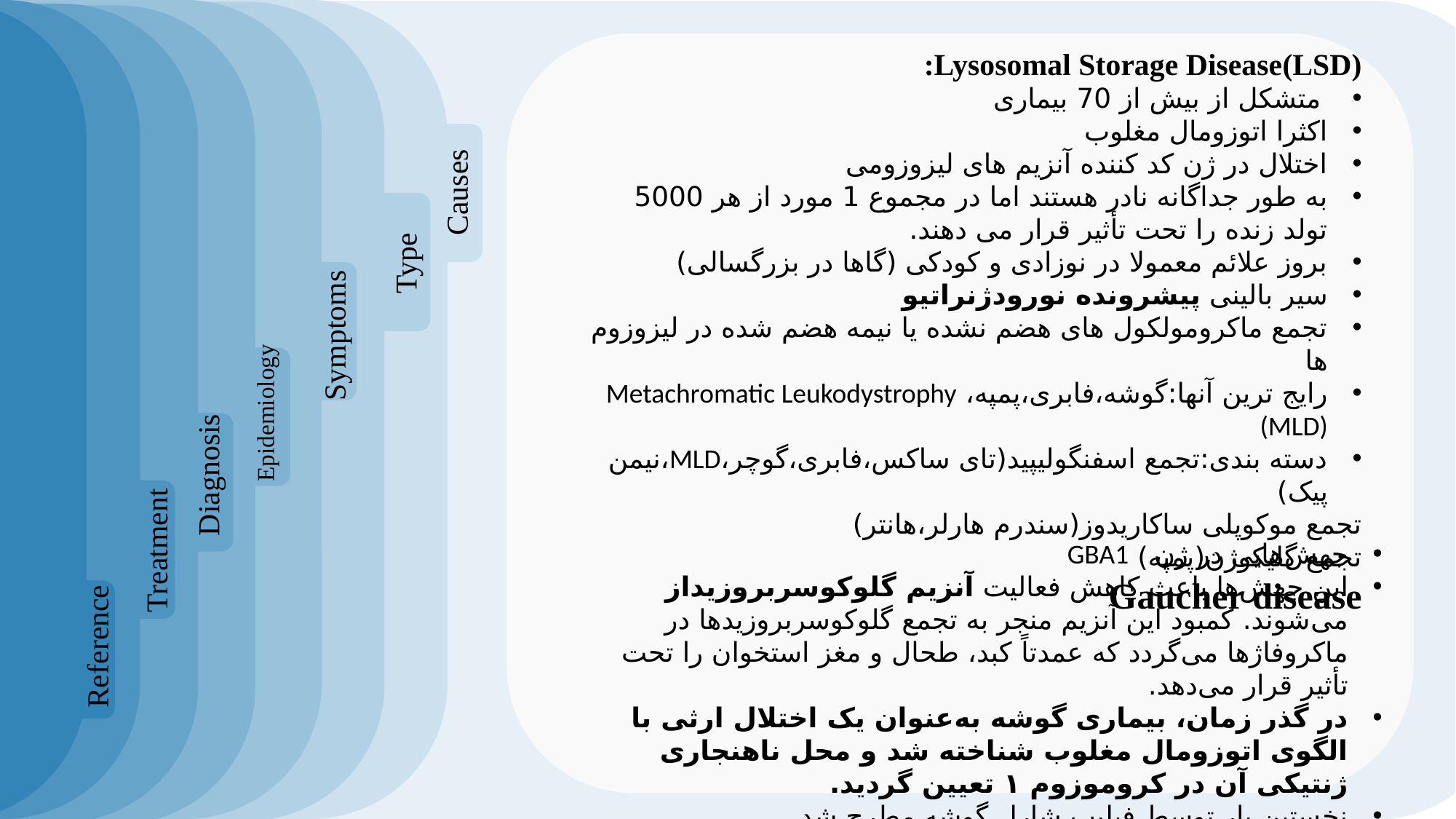

Lysosomal Storage Disease(LSD):
متشکل از بیش از 70 بیماری
اکثرا اتوزومال مغلوب
اختلال در ژن کد کننده آنزیم های لیزوزومی
به طور جداگانه نادر هستند اما در مجموع 1 مورد از هر 5000 تولد زنده را تحت تأثیر قرار می دهند.
بروز علائم معمولا در نوزادی و کودکی (گاها در بزرگسالی)
سیر بالینی پیشرونده نورودژنراتیو
تجمع ماکرومولکول های هضم نشده یا نیمه هضم شده در لیزوزوم ها
رایج ترین آنها:گوشه،فابری،پمپه، Metachromatic Leukodystrophy (MLD)
دسته بندی:تجمع اسفنگولیپید(تای ساکس،فابری،گوچر،MLD،نیمن پیک)
تجمع موکوپلی ساکاریدوز(سندرم هارلر،هانتر)
تجمع گلیکوژن(پمپه)
Gaucher disease

Causes
Type
Symptoms
Epidemiology
Diagnosis
Treatment
جهش‌هایی در ژن   GBA1
این جهش‌ها باعث کاهش فعالیت آنزیم گلوکوسربروزیداز می‌شوند. کمبود این آنزیم منجر به تجمع گلوکوسربروزیدها در ماکروفاژها می‌گردد که عمدتاً کبد، طحال و مغز استخوان را تحت تأثیر قرار می‌دهد.
در گذر زمان، بیماری گوشه به‌عنوان یک اختلال ارثی با الگوی اتوزومال مغلوب شناخته شد و محل ناهنجاری ژنتیکی آن در کروموزوم ۱ تعیین گردید.
نخستین بار توسط فیلیپ شارل گوشه مطرح شد.

Reference